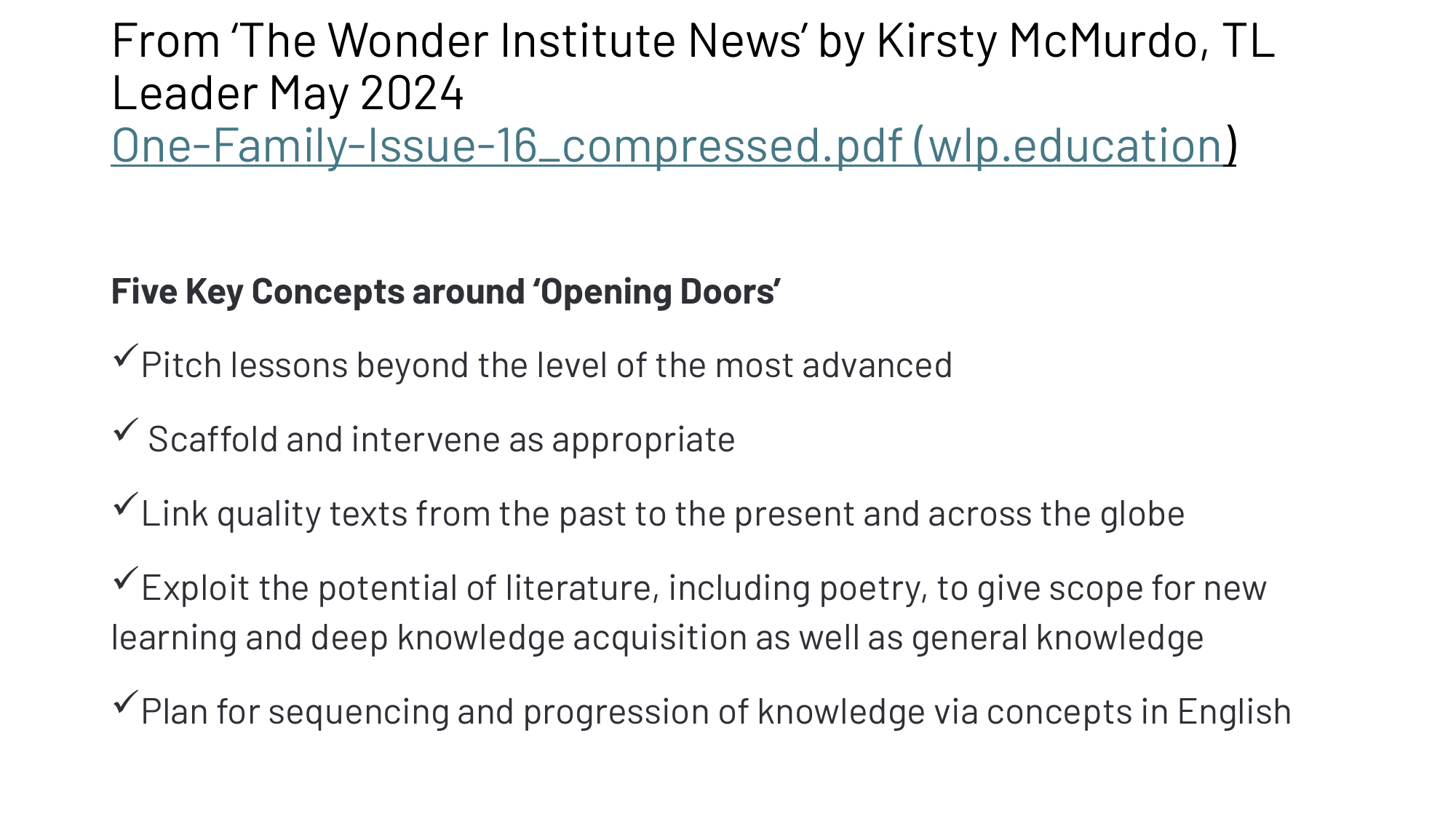

# From ‘The Wonder Institute News’ by Kirsty McMurdo, TL Leader May 2024 One-Family-Issue-16_compressed.pdf (wlp.education)
Five Key Concepts around ‘Opening Doors’
Pitch lessons beyond the level of the most advanced
 Scaffold and intervene as appropriate
Link quality texts from the past to the present and across the globe
Exploit the potential of literature, including poetry, to give scope for new learning and deep knowledge acquisition as well as general knowledge
Plan for sequencing and progression of knowledge via concepts in English